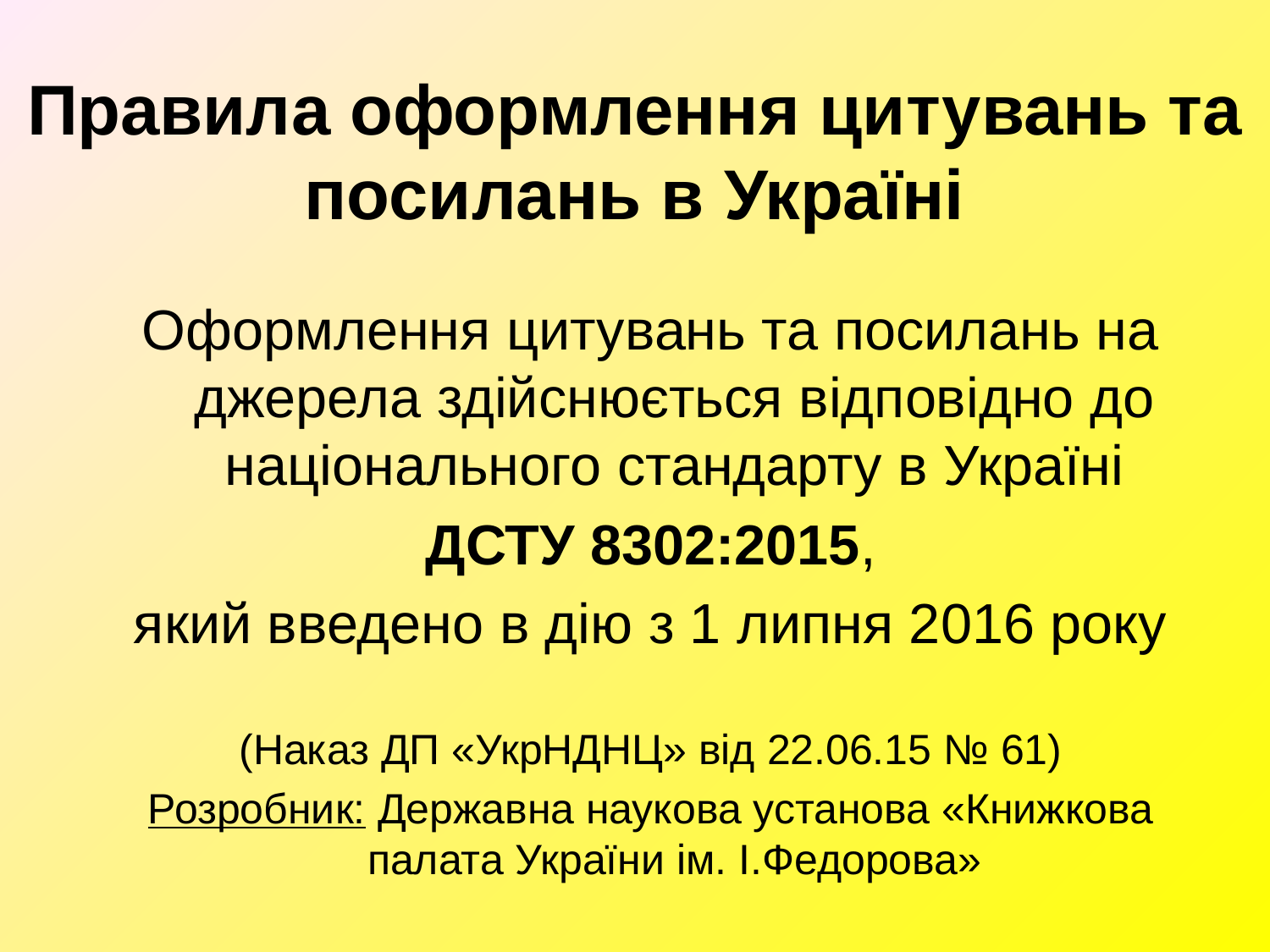

# Правила оформлення цитувань та посилань в Україні
Оформлення цитувань та посилань на джерела здійснюється відповідно до національного стандарту в Україні
ДСТУ 8302:2015,
який введено в дію з 1 липня 2016 року

(Наказ ДП «УкрНДНЦ» від 22.06.15 № 61)
Розробник: Державна наукова установа «Книжкова палата України ім. І.Федорова»